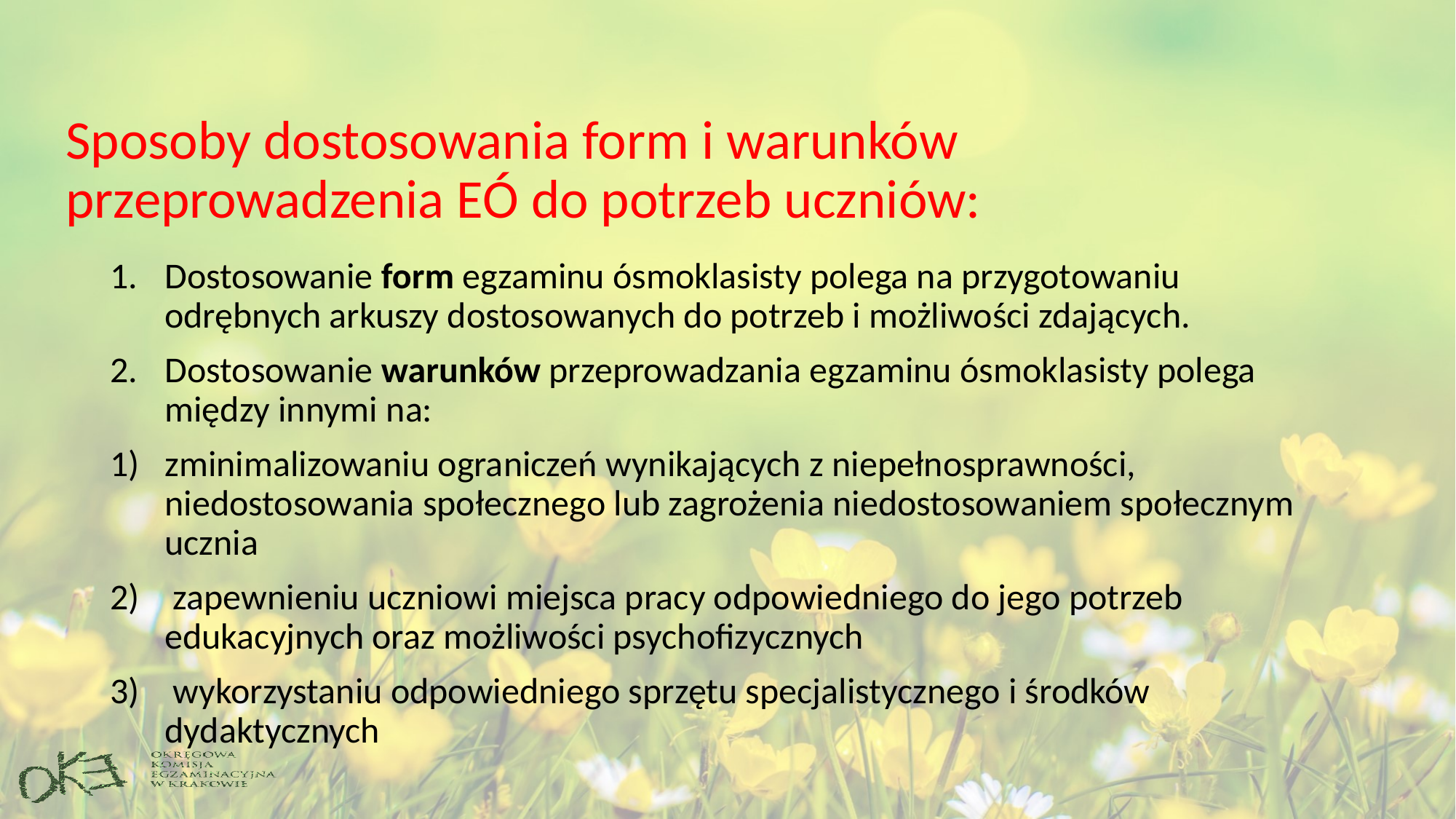

# Sposoby dostosowania form i warunków  przeprowadzenia EÓ do potrzeb uczniów:
Dostosowanie form egzaminu ósmoklasisty polega na przygotowaniu odrębnych arkuszy dostosowanych do potrzeb i możliwości zdających.
Dostosowanie warunków przeprowadzania egzaminu ósmoklasisty polega między innymi na:
zminimalizowaniu ograniczeń wynikających z niepełnosprawności, niedostosowania społecznego lub zagrożenia niedostosowaniem społecznym ucznia
 zapewnieniu uczniowi miejsca pracy odpowiedniego do jego potrzeb edukacyjnych oraz możliwości psychofizycznych
 wykorzystaniu odpowiedniego sprzętu specjalistycznego i środków dydaktycznych